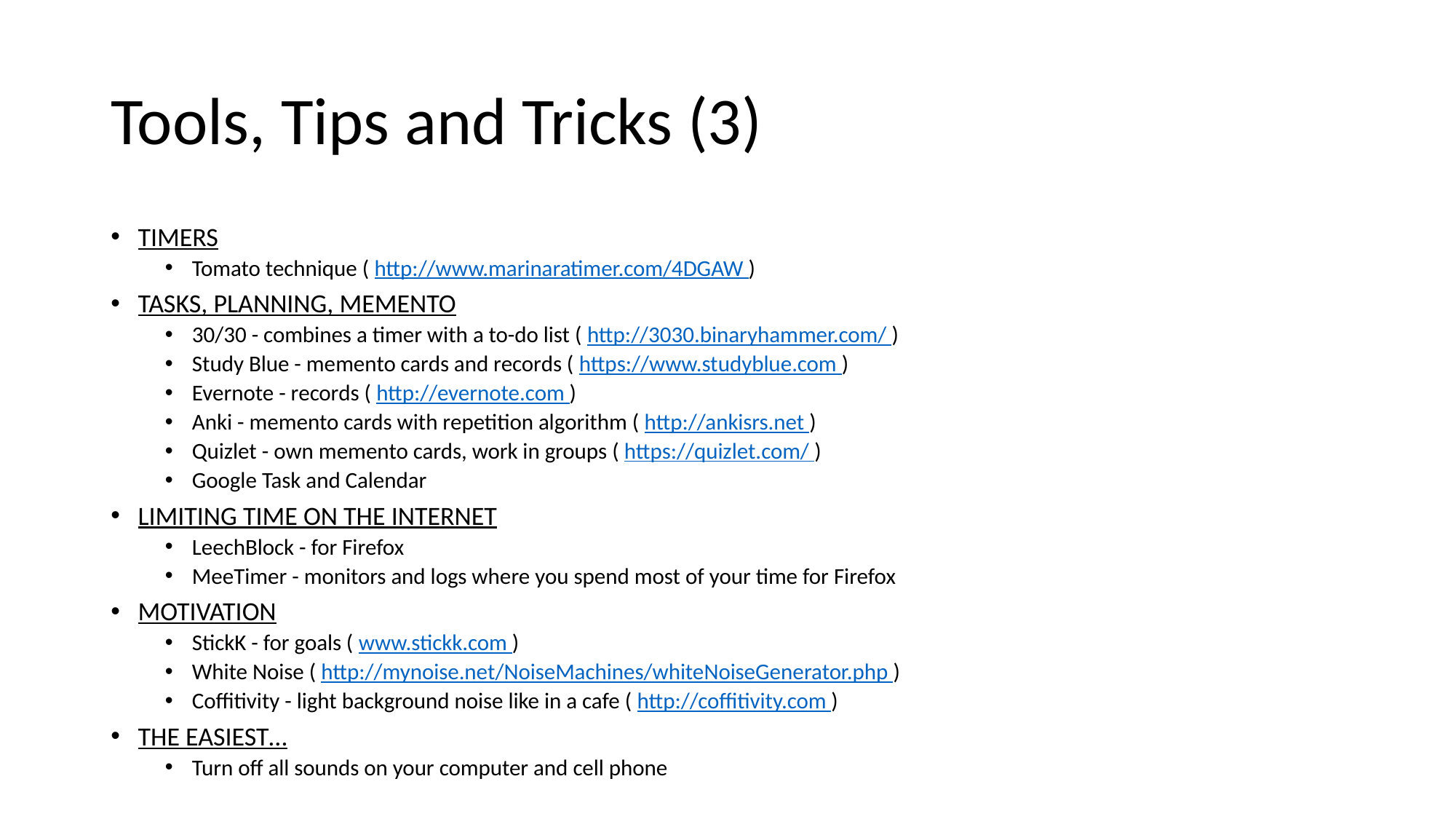

# Tools, Tips and Tricks (3)
TIMERS
Tomato technique ( http://www.marinaratimer.com/4DGAW )
TASKS, PLANNING, MEMENTO
30/30 - combines a timer with a to-do list ( http://3030.binaryhammer.com/ )
Study Blue - memento cards and records ( https://www.studyblue.com )
Evernote - records ( http://evernote.com )
Anki - memento cards with repetition algorithm ( http://ankisrs.net )
Quizlet - own memento cards, work in groups ( https://quizlet.com/ )
Google Task and Calendar
LIMITING TIME ON THE INTERNET
LeechBlock - for Firefox
MeeTimer - monitors and logs where you spend most of your time for Firefox
MOTIVATION
StickK - for goals ( www.stickk.com )
White Noise ( http://mynoise.net/NoiseMachines/whiteNoiseGenerator.php )
Coffitivity - light background noise like in a cafe ( http://coffitivity.com )
THE EASIEST…
Turn off all sounds on your computer and cell phone